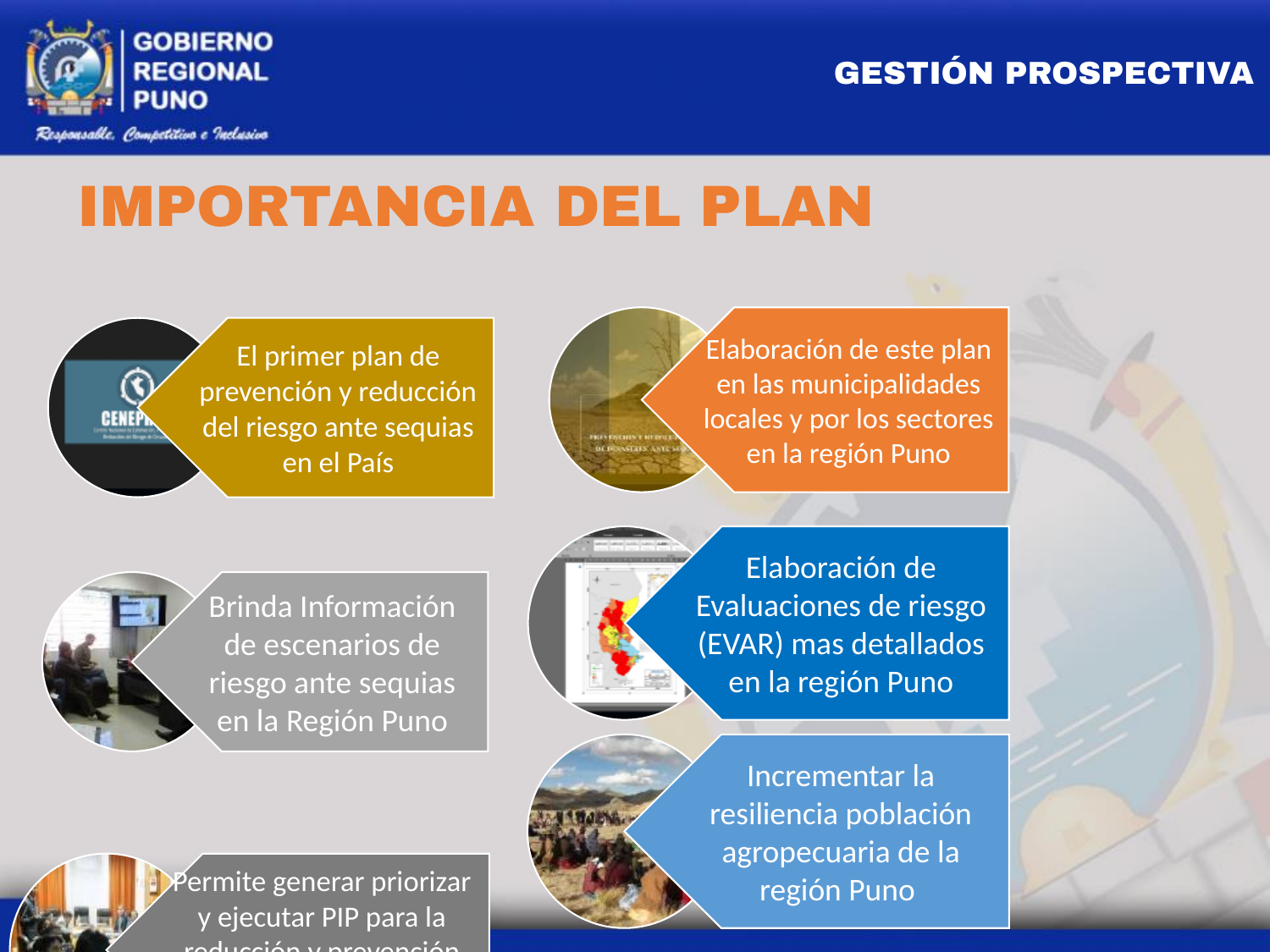

GESTIÓN PROSPECTIVA
IMPORTANCIA DEL PLAN
Elaboración de este plan en las municipalidades locales y por los sectores en la región Puno
El primer plan de prevención y reducción del riesgo ante sequias en el País
Brinda Información de escenarios de riesgo ante sequias en la Región Puno
Elaboración de Evaluaciones de riesgo (EVAR) mas detallados en la región Puno

Incrementar la resiliencia población agropecuaria de la región Puno
11